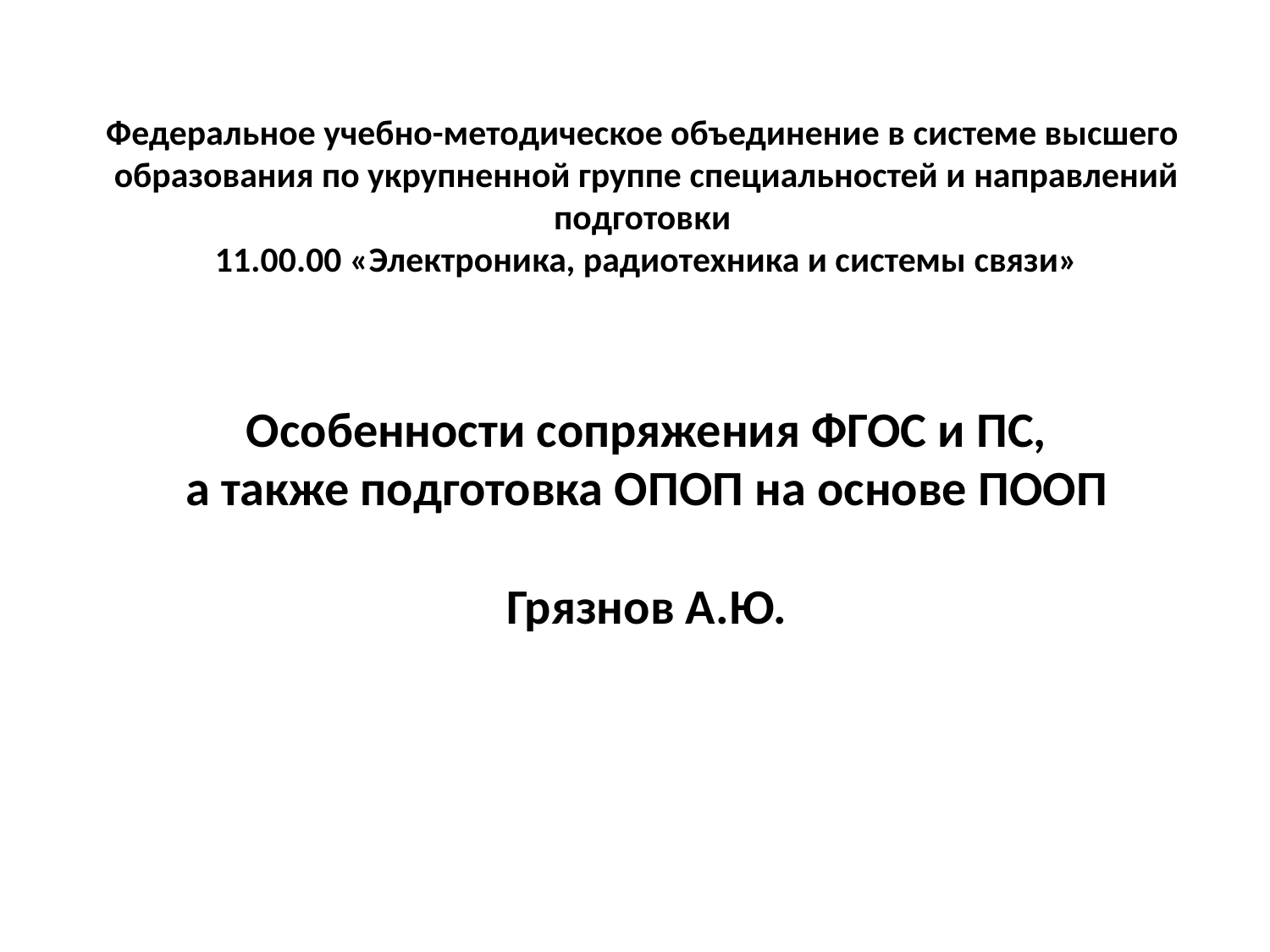

# Федеральное учебно-методическое объединение в системе высшего образования по укрупненной группе специальностей и направлений подготовки 11.00.00 «Электроника, радиотехника и системы связи» Особенности сопряжения ФГОС и ПС, а также подготовка ОПОП на основе ПООП Грязнов А.Ю.